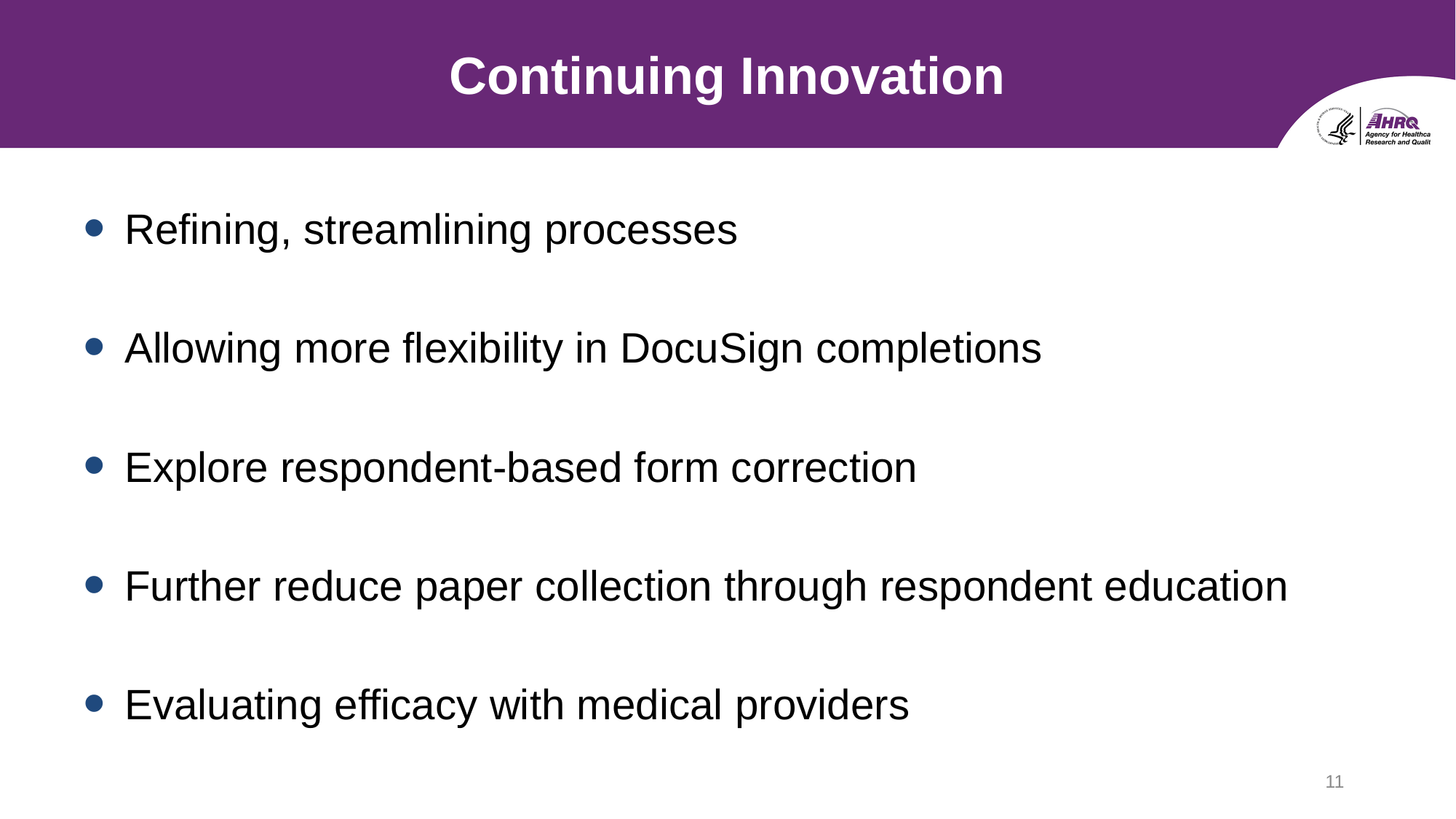

# Continuing Innovation
Refining, streamlining processes

Allowing more flexibility in DocuSign completions

Explore respondent-based form correction

Further reduce paper collection through respondent education

Evaluating efficacy with medical providers
11